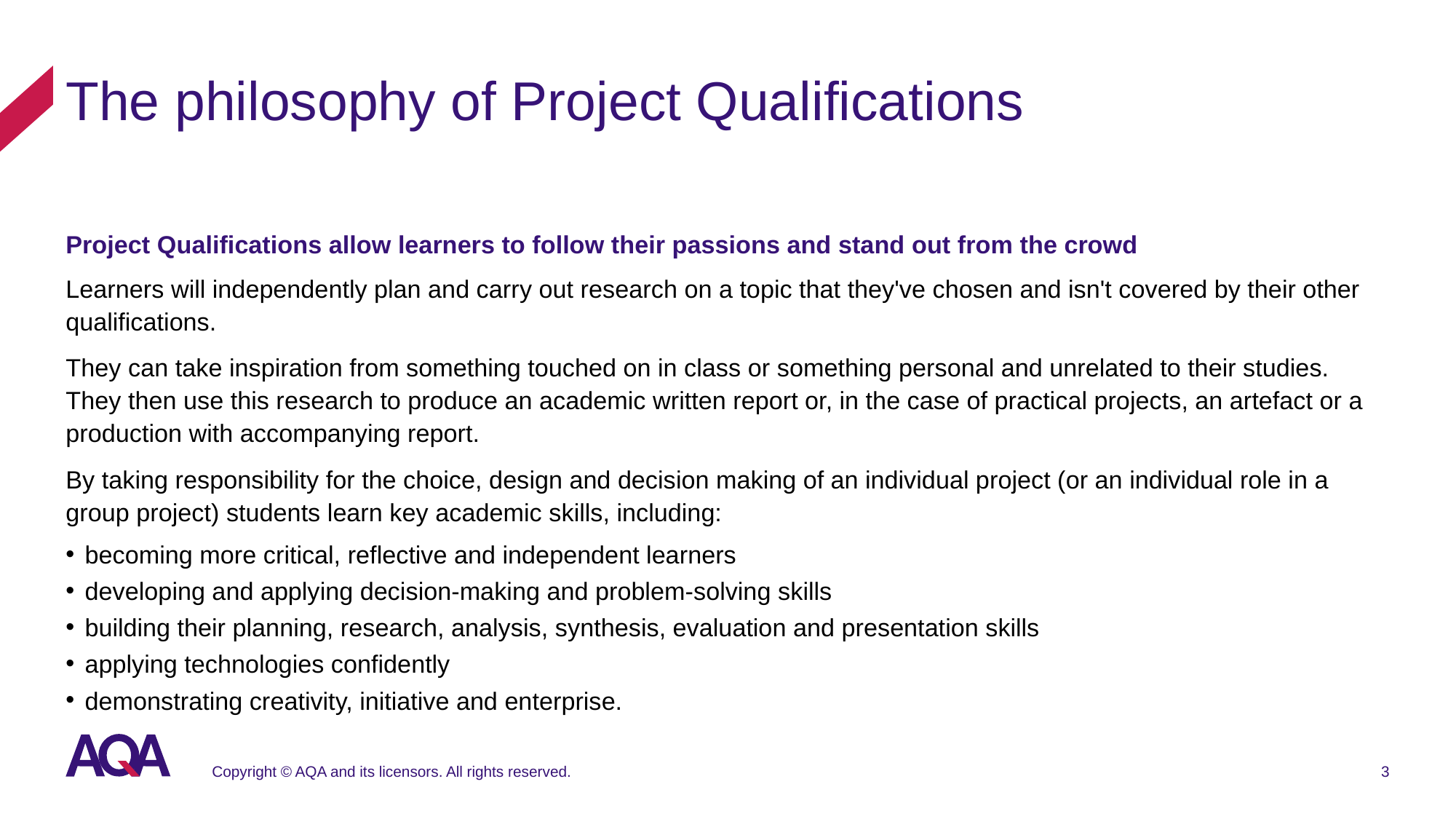

# The philosophy of Project Qualifications
Project Qualifications allow learners to follow their passions and stand out from the crowd
Learners will independently plan and carry out research on a topic that they've chosen and isn't covered by their other qualifications.
They can take inspiration from something touched on in class or something personal and unrelated to their studies. They then use this research to produce an academic written report or, in the case of practical projects, an artefact or a production with accompanying report.
By taking responsibility for the choice, design and decision making of an individual project (or an individual role in a group project) students learn key academic skills, including:
becoming more critical, reflective and independent learners
developing and applying decision-making and problem-solving skills
building their planning, research, analysis, synthesis, evaluation and presentation skills
applying technologies confidently
demonstrating creativity, initiative and enterprise.

Copyright © AQA and its licensors. All rights reserved.
3